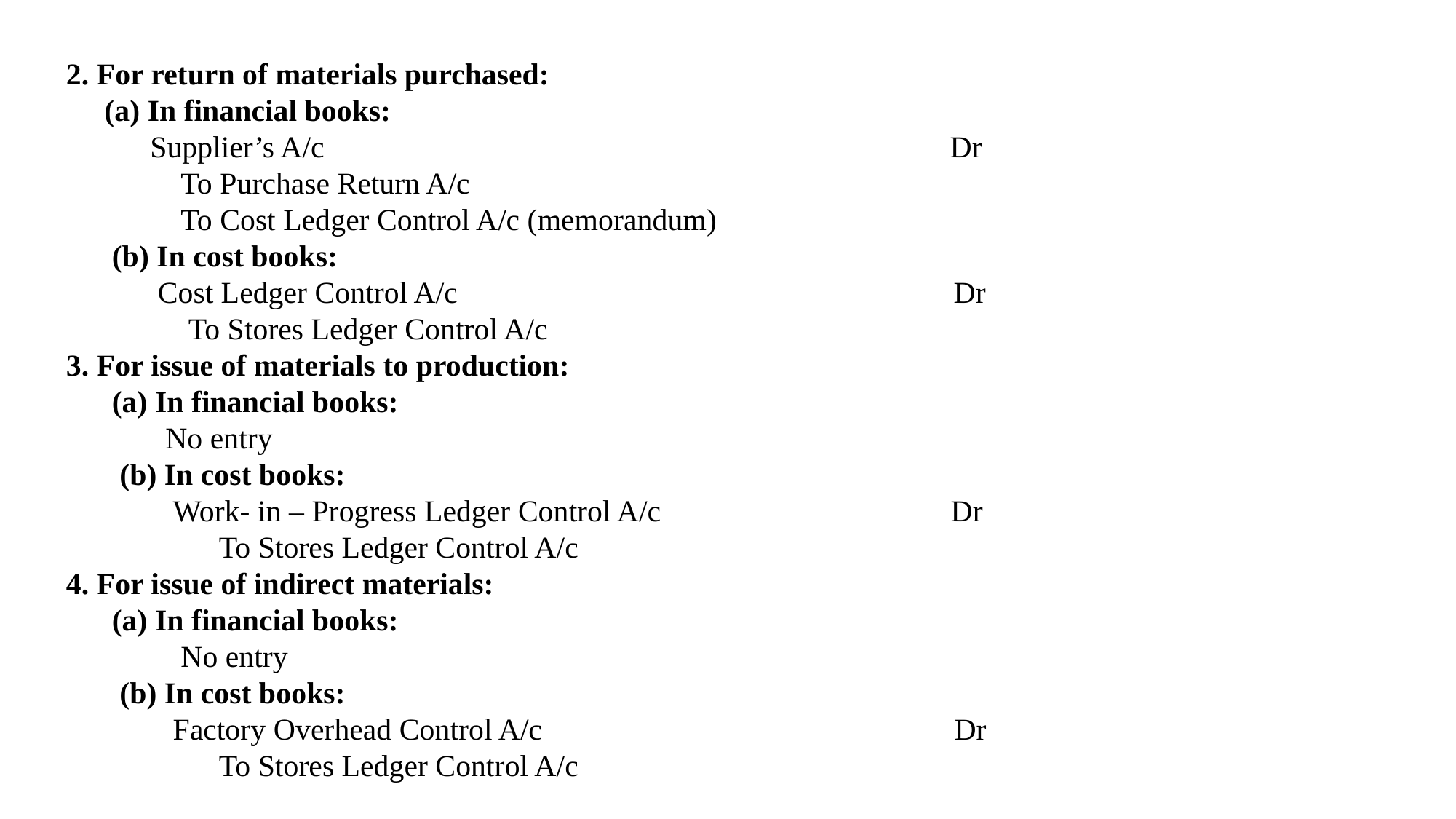

2. For return of materials purchased:
     (a) In financial books:
           Supplier’s A/c                                                                                  Dr
               To Purchase Return A/c
               To Cost Ledger Control A/c (memorandum)
      (b) In cost books:
            Cost Ledger Control A/c                                                                 Dr
                To Stores Ledger Control A/c
3. For issue of materials to production:
      (a) In financial books:
             No entry
       (b) In cost books:
              Work- in – Progress Ledger Control A/c                                      Dr
                    To Stores Ledger Control A/c
4. For issue of indirect materials:
      (a) In financial books:
               No entry
       (b) In cost books:
              Factory Overhead Control A/c                                                      Dr
                    To Stores Ledger Control A/c